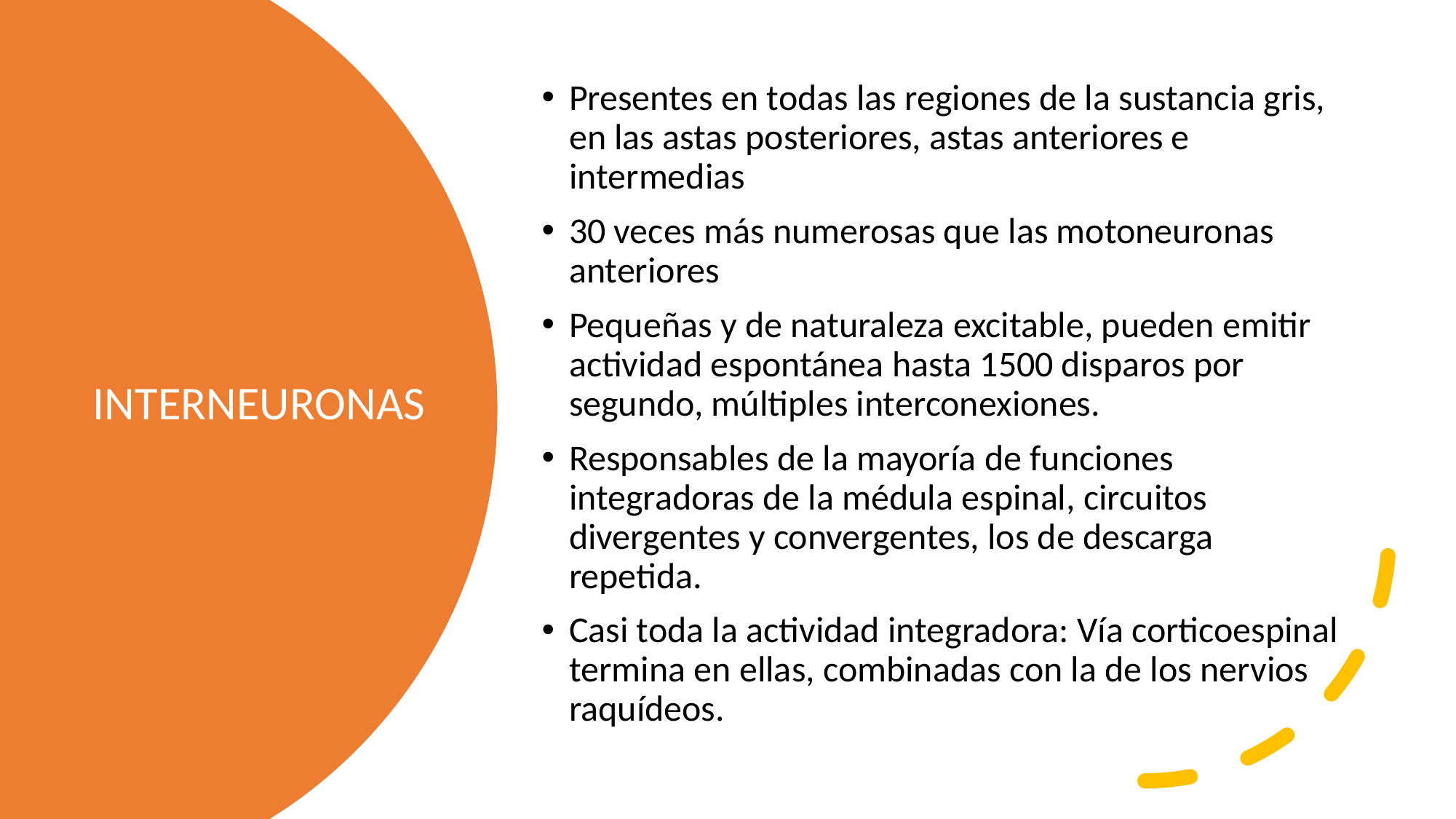

Presentes en todas las regiones de la sustancia gris, en las astas posteriores, astas anteriores e intermedias
30 veces más numerosas que las motoneuronas anteriores
Pequeñas y de naturaleza excitable, pueden emitir actividad espontánea hasta 1500 disparos por segundo, múltiples interconexiones.
Responsables de la mayoría de funciones integradoras de la médula espinal, circuitos divergentes y convergentes, los de descarga repetida.
Casi toda la actividad integradora: Vía corticoespinal termina en ellas, combinadas con la de los nervios raquídeos.
# INTERNEURONAS